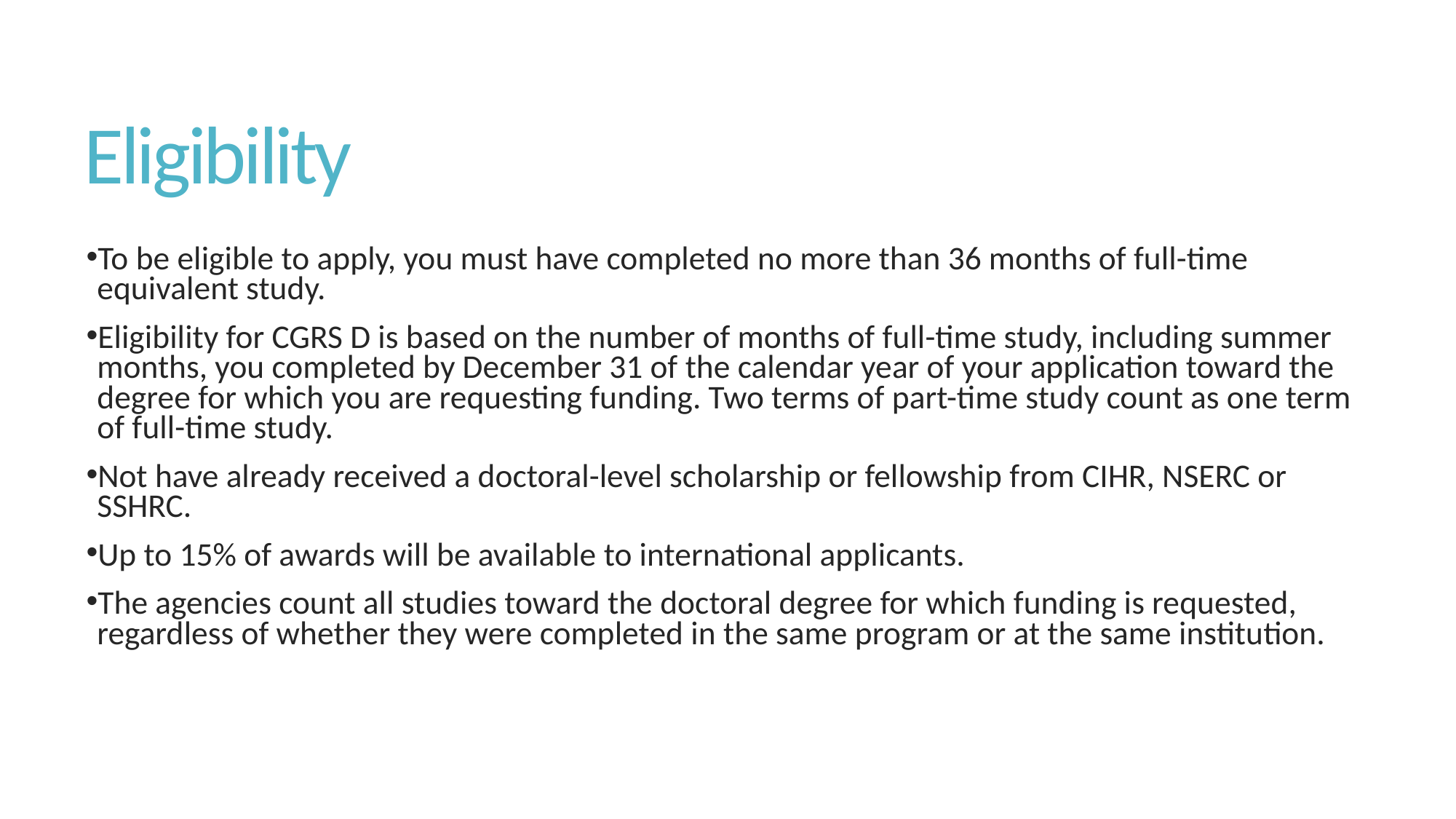

# Eligibility
To be eligible to apply, you must have completed no more than 36 months of full-time equivalent study.
Eligibility for CGRS D is based on the number of months of full-time study, including summer months, you completed by December 31 of the calendar year of your application toward the degree for which you are requesting funding. Two terms of part-time study count as one term of full-time study.
Not have already received a doctoral-level scholarship or fellowship from CIHR, NSERC or SSHRC.
Up to 15% of awards will be available to international applicants.
The agencies count all studies toward the doctoral degree for which funding is requested, regardless of whether they were completed in the same program or at the same institution.